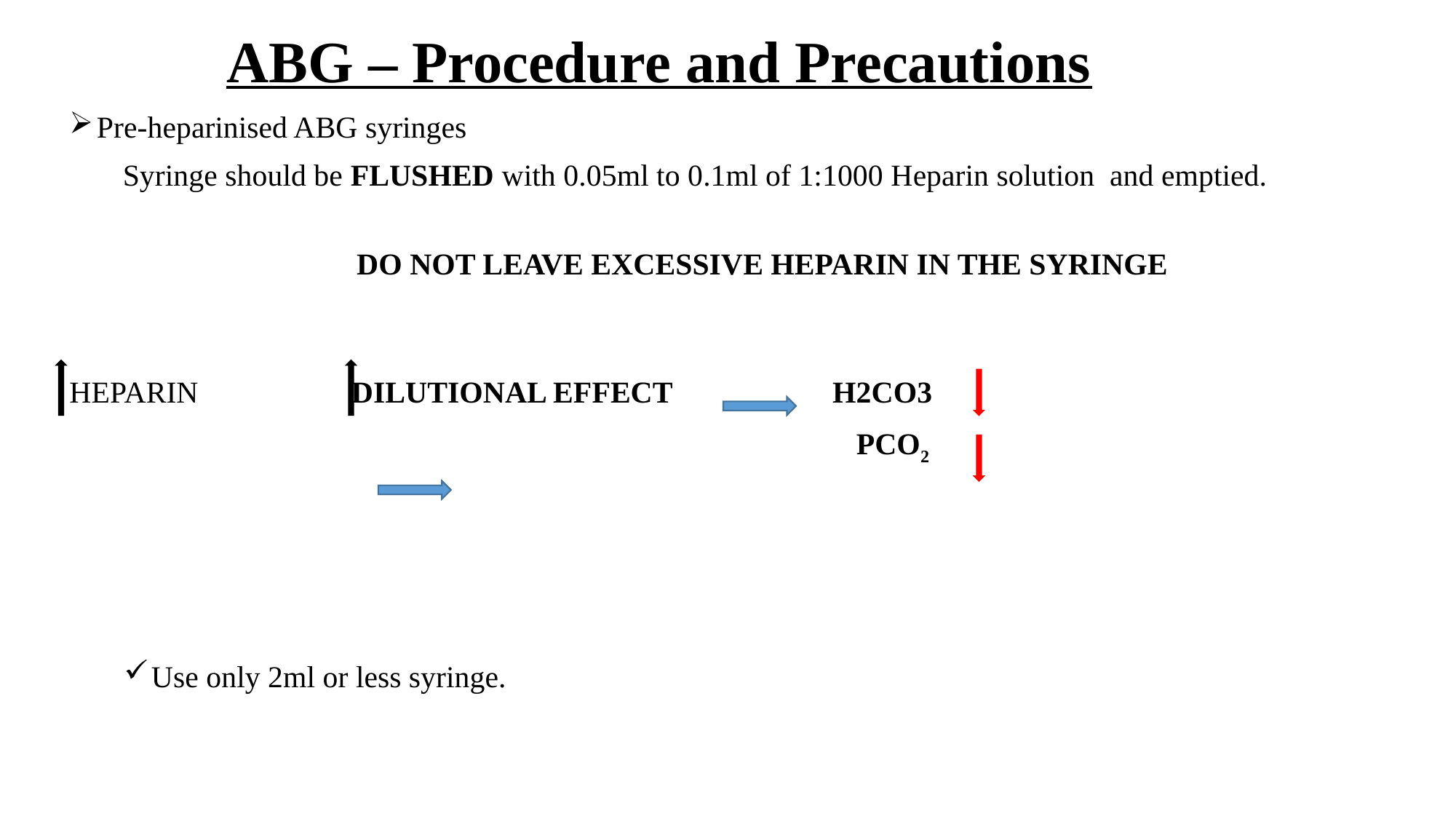

# ABG – Procedure and Precautions

Pre-heparinised ABG syringes
       Syringe should be FLUSHED with 0.05ml to 0.1ml of 1:1000 Heparin solution  and emptied.

 DO NOT LEAVE EXCESSIVE HEPARIN IN THE SYRINGE

HEPARIN                    DILUTIONAL EFFECT                     H2CO3
                                                                                                       PCO2

Use only 2ml or less syringe.